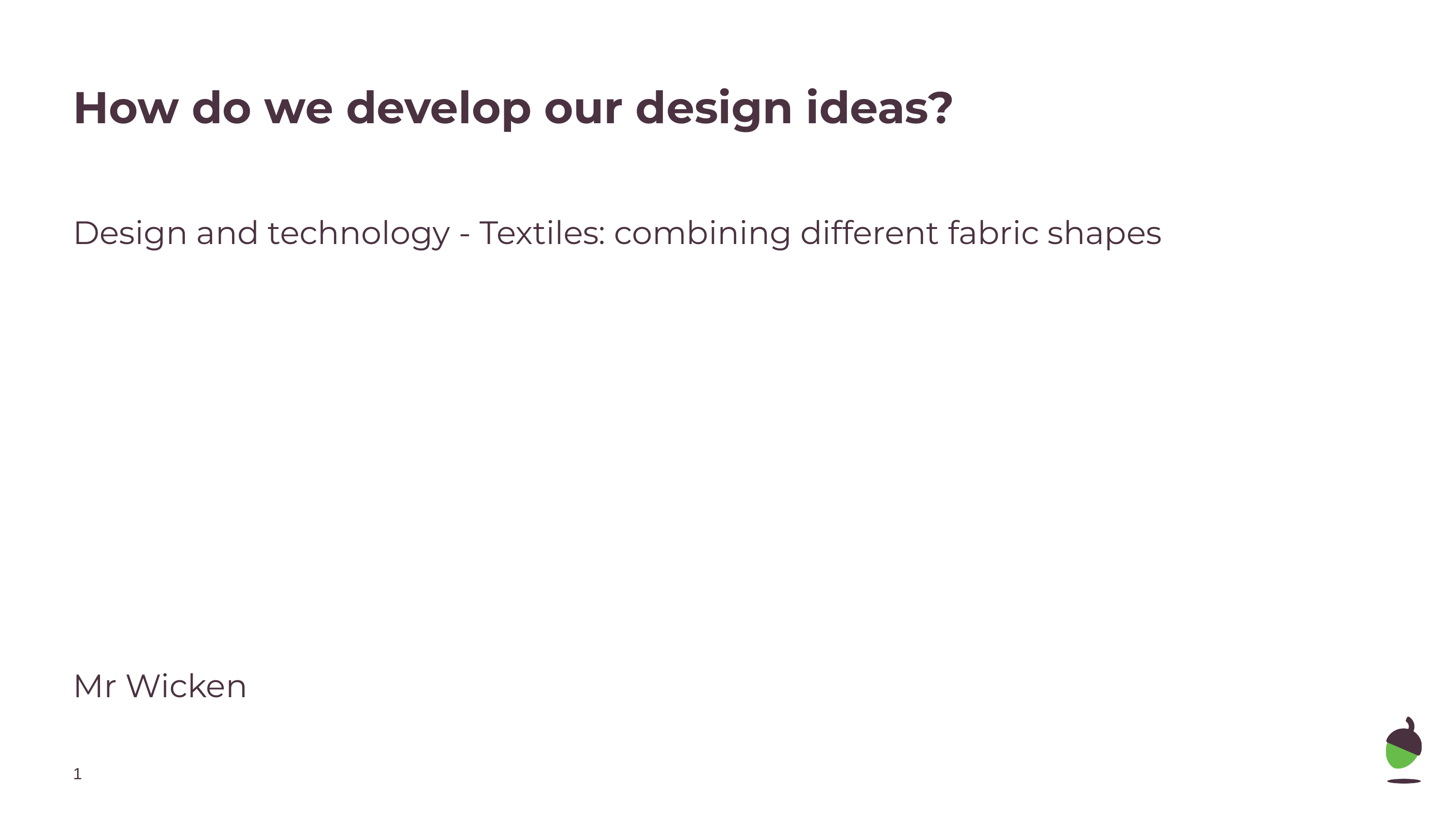

# How do we develop our design ideas?

Design and technology - Textiles: combining different fabric shapes

Mr Wicken
1